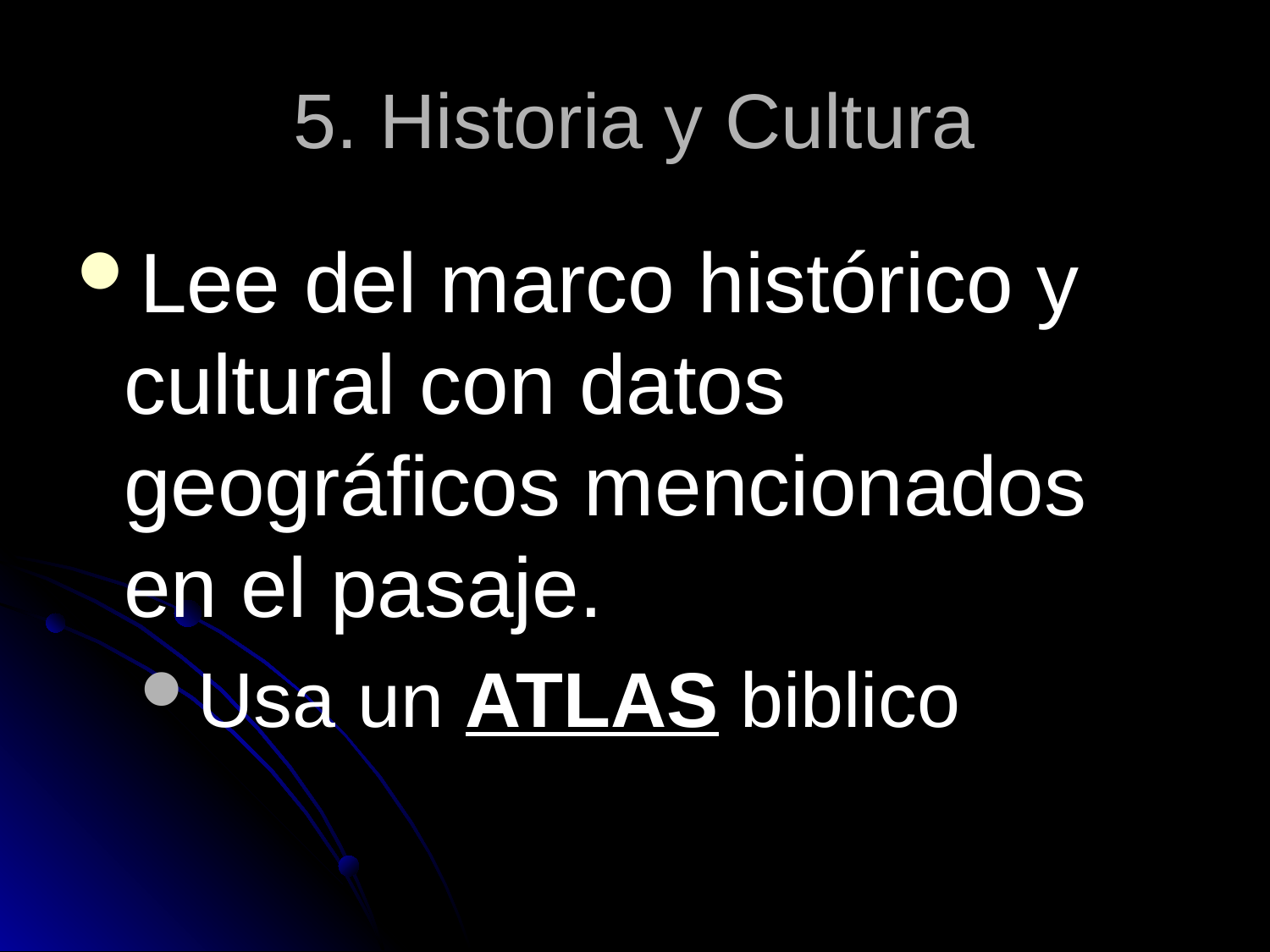

# 5. Historia y Cultura
Lee del marco histórico y cultural con datos geográficos mencionados en el pasaje.
Usa un ATLAS biblico